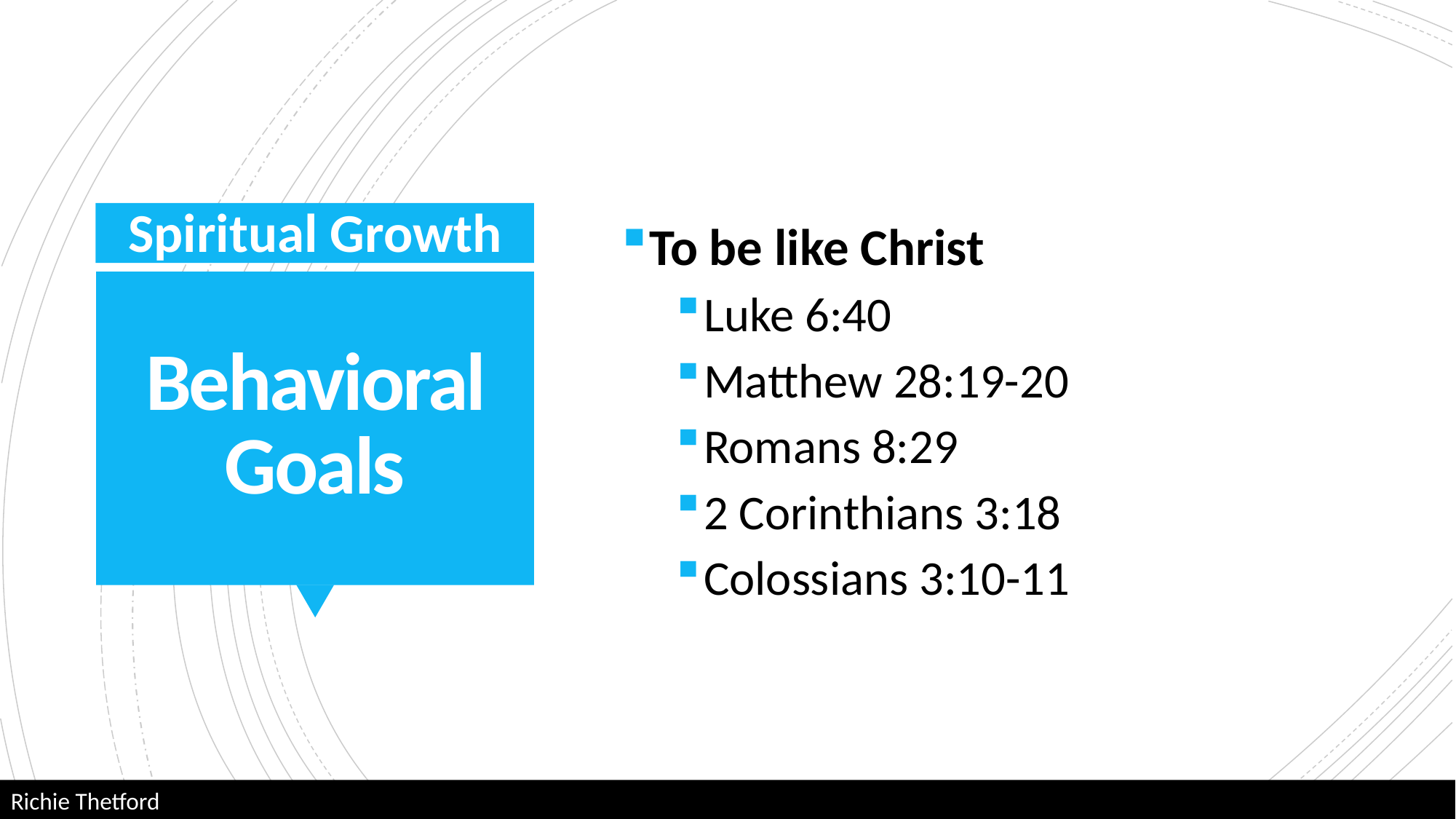

To be like Christ
Luke 6:40
Matthew 28:19-20
Romans 8:29
2 Corinthians 3:18
Colossians 3:10-11
Spiritual Growth
# Behavioral Goals
Richie Thetford																	                        www.thetfordcountry.com